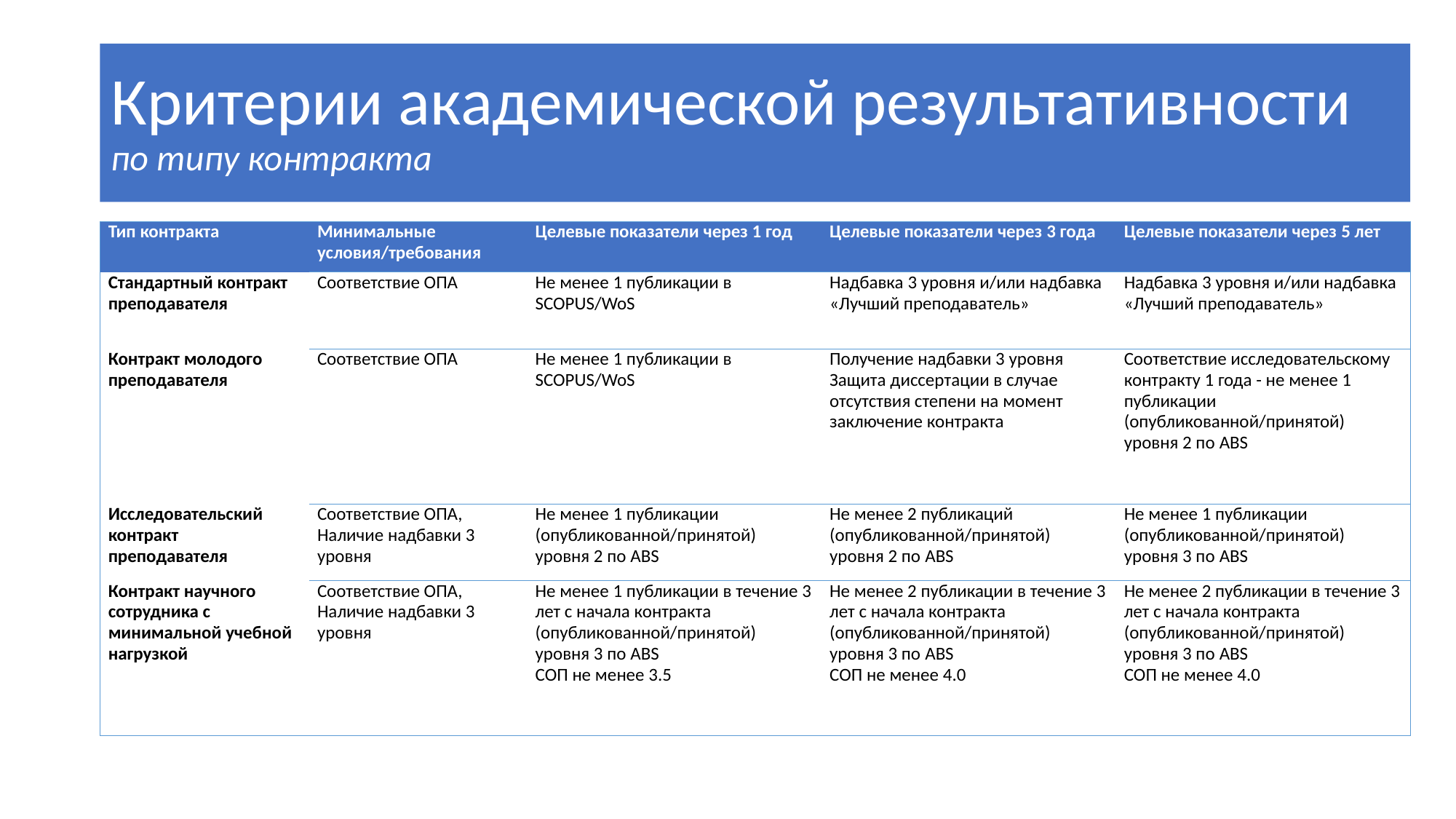

# Критерии академической результативности по типу контракта
| Тип контракта | Минимальные условия/требования | Целевые показатели через 1 год | Целевые показатели через 3 года | Целевые показатели через 5 лет |
| --- | --- | --- | --- | --- |
| Стандартный контракт преподавателя | Соответствие ОПА | Не менее 1 публикации в SCOPUS/WoS | Надбавка 3 уровня и/или надбавка «Лучший преподаватель» | Надбавка 3 уровня и/или надбавка «Лучший преподаватель» |
| Контракт молодого преподавателя | Соответствие ОПА | Не менее 1 публикации в SCOPUS/WoS | Получение надбавки 3 уровня Защита диссертации в случае отсутствия степени на момент заключение контракта | Соответствие исследовательскому контракту 1 года - не менее 1 публикации (опубликованной/принятой) уровня 2 по ABS |
| Исследовательский контракт преподавателя | Соответствие ОПА, Наличие надбавки 3 уровня | Не менее 1 публикации (опубликованной/принятой) уровня 2 по ABS | Не менее 2 публикаций (опубликованной/принятой) уровня 2 по ABS | Не менее 1 публикации (опубликованной/принятой) уровня 3 по ABS |
| Контракт научного сотрудника с минимальной учебной нагрузкой | Соответствие ОПА, Наличие надбавки 3 уровня | Не менее 1 публикации в течение 3 лет с начала контракта (опубликованной/принятой) уровня 3 по ABS СОП не менее 3.5 | Не менее 2 публикации в течение 3 лет с начала контракта (опубликованной/принятой) уровня 3 по ABS СОП не менее 4.0 | Не менее 2 публикации в течение 3 лет с начала контракта (опубликованной/принятой) уровня 3 по ABS СОП не менее 4.0 |